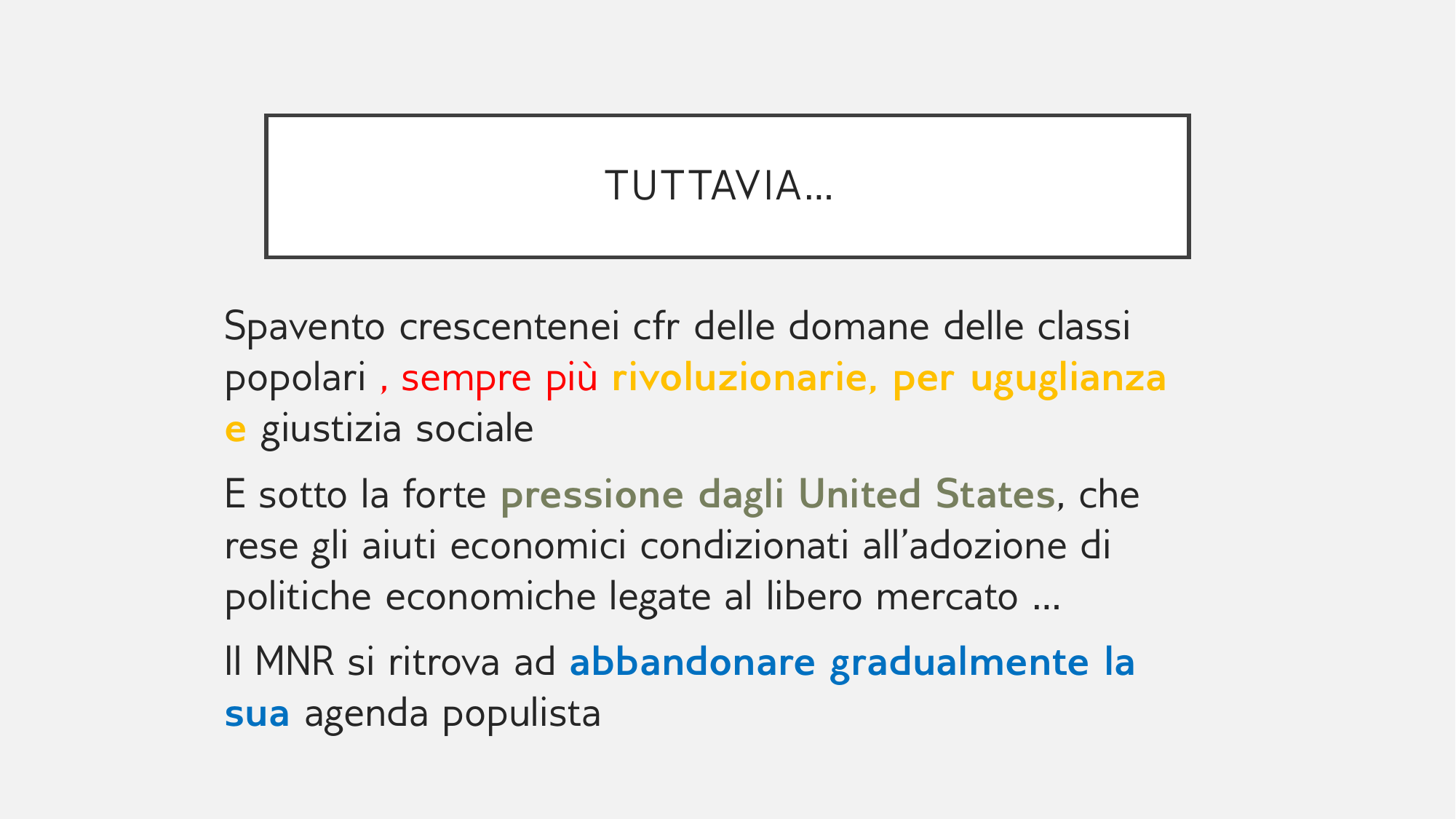

# tuttavia…
Spavento crescentenei cfr delle domane delle classi popolari , sempre più rivoluzionarie, per uguglianza e giustizia sociale
E sotto la forte pressione dagli United States, che rese gli aiuti economici condizionati all’adozione di politiche economiche legate al libero mercato …
Il MNR si ritrova ad abbandonare gradualmente la sua agenda populista